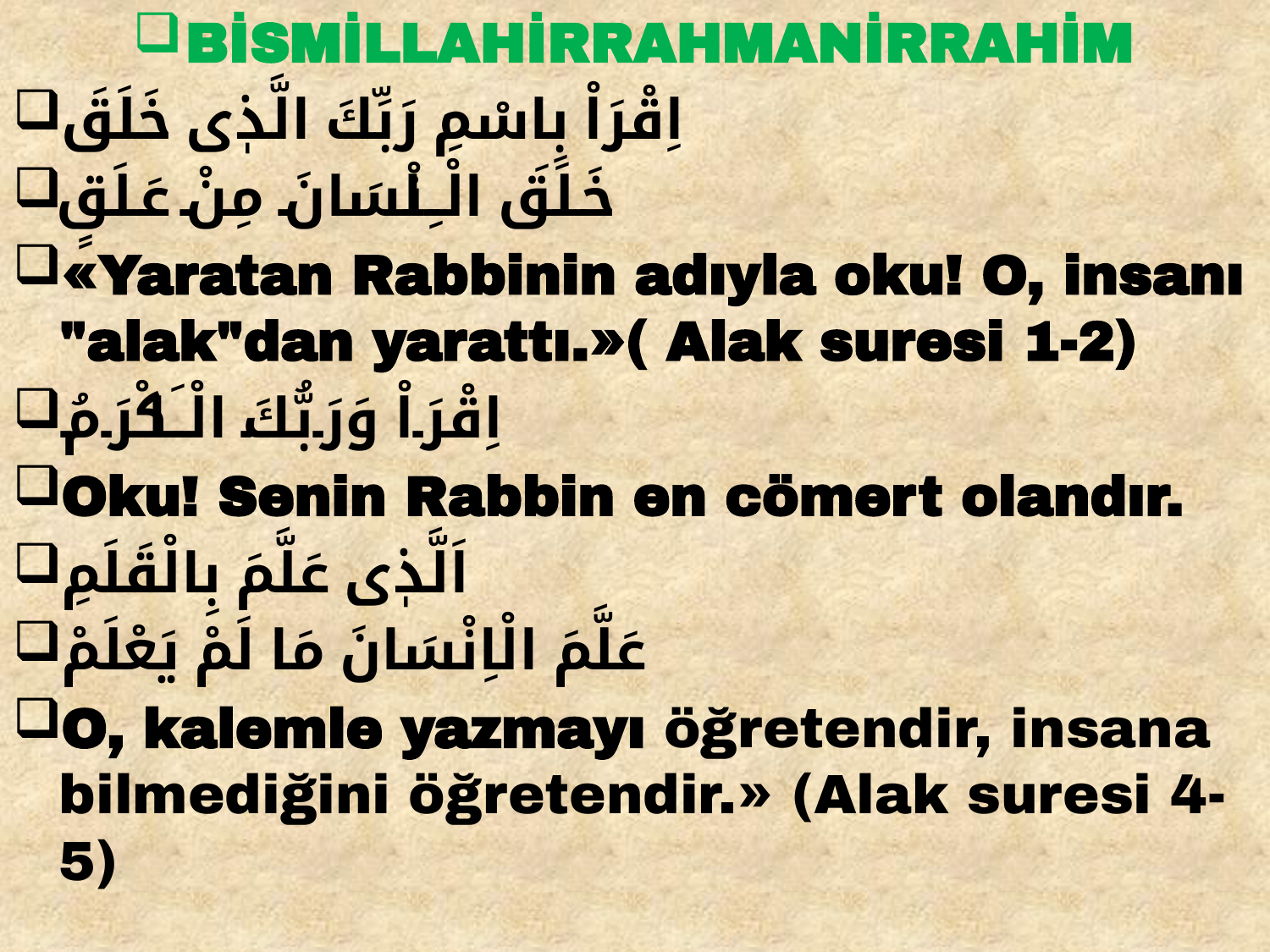

BİSMİLLAHİRRAHMANİRRAHİM
اِقْرَاْ بِاسْمِ رَبِّكَ الَّذٖى خَلَقَ
خَلَقَ الْاِنْسَانَ مِنْ عَلَقٍ
«Yaratan Rabbinin adıyla oku! O, insanı "alak"dan yarattı.»( Alak suresi 1-2)
اِقْرَاْ وَرَبُّكَ الْاَكْرَمُ
Oku! Senin Rabbin en cömert olandır.
اَلَّذٖى عَلَّمَ بِالْقَلَمِ
عَلَّمَ الْاِنْسَانَ مَا لَمْ يَعْلَمْ
O, kalemle yazmayı öğretendir, insana bilmediğini öğretendir.» (Alak suresi 4-5)